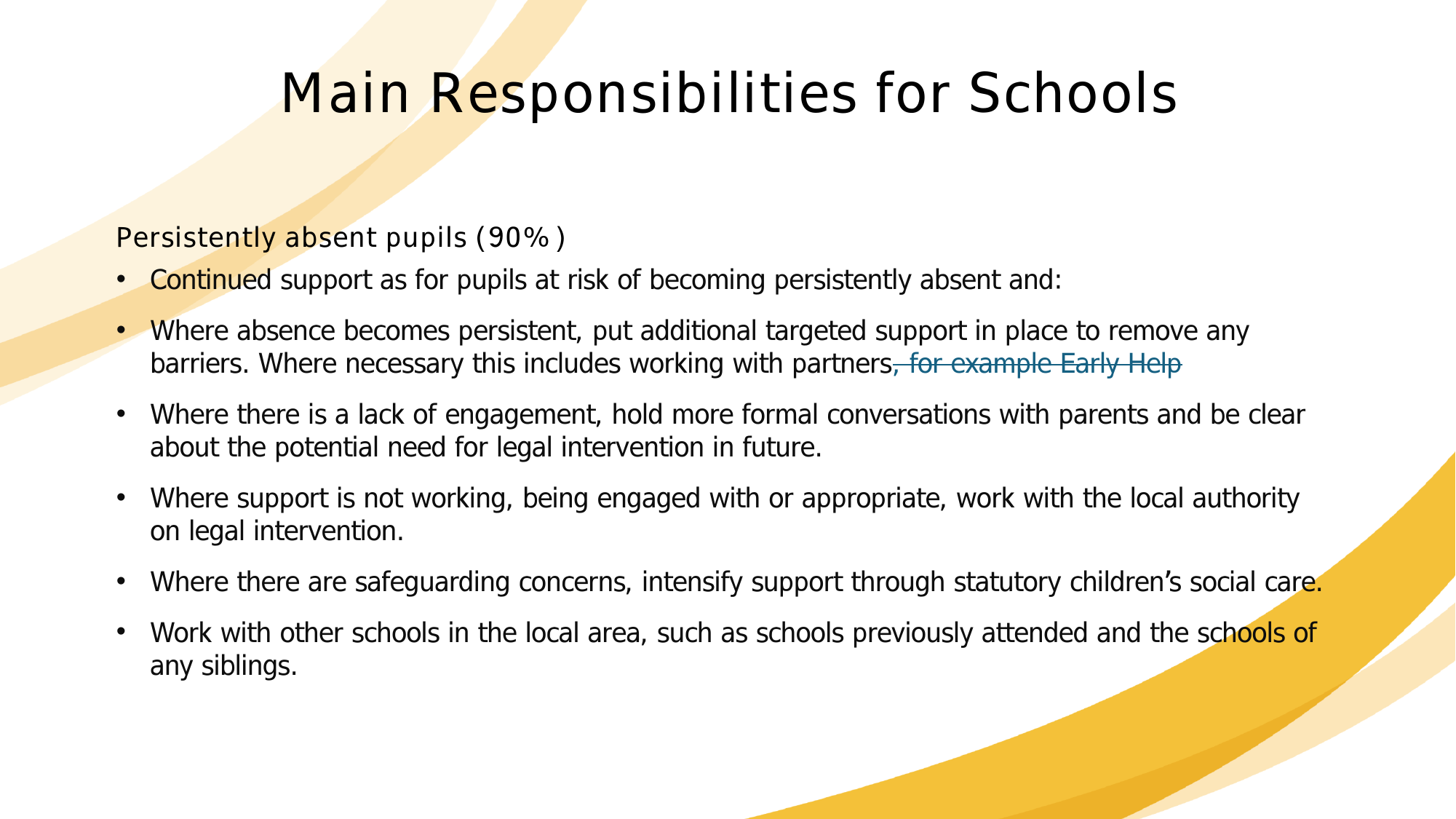

Main Responsibilities for Schools
Persistently absent pupils (90%)
Continued support as for pupils at risk of becoming persistently absent and:
Where absence becomes persistent, put additional targeted support in place to remove any barriers. Where necessary this includes working with partners, for example Early Help
Where there is a lack of engagement, hold more formal conversations with parents and be clear about the potential need for legal intervention in future.
Where support is not working, being engaged with or appropriate, work with the local authority on legal intervention.
Where there are safeguarding concerns, intensify support through statutory children’s social care.
Work with other schools in the local area, such as schools previously attended and the schools of any siblings.